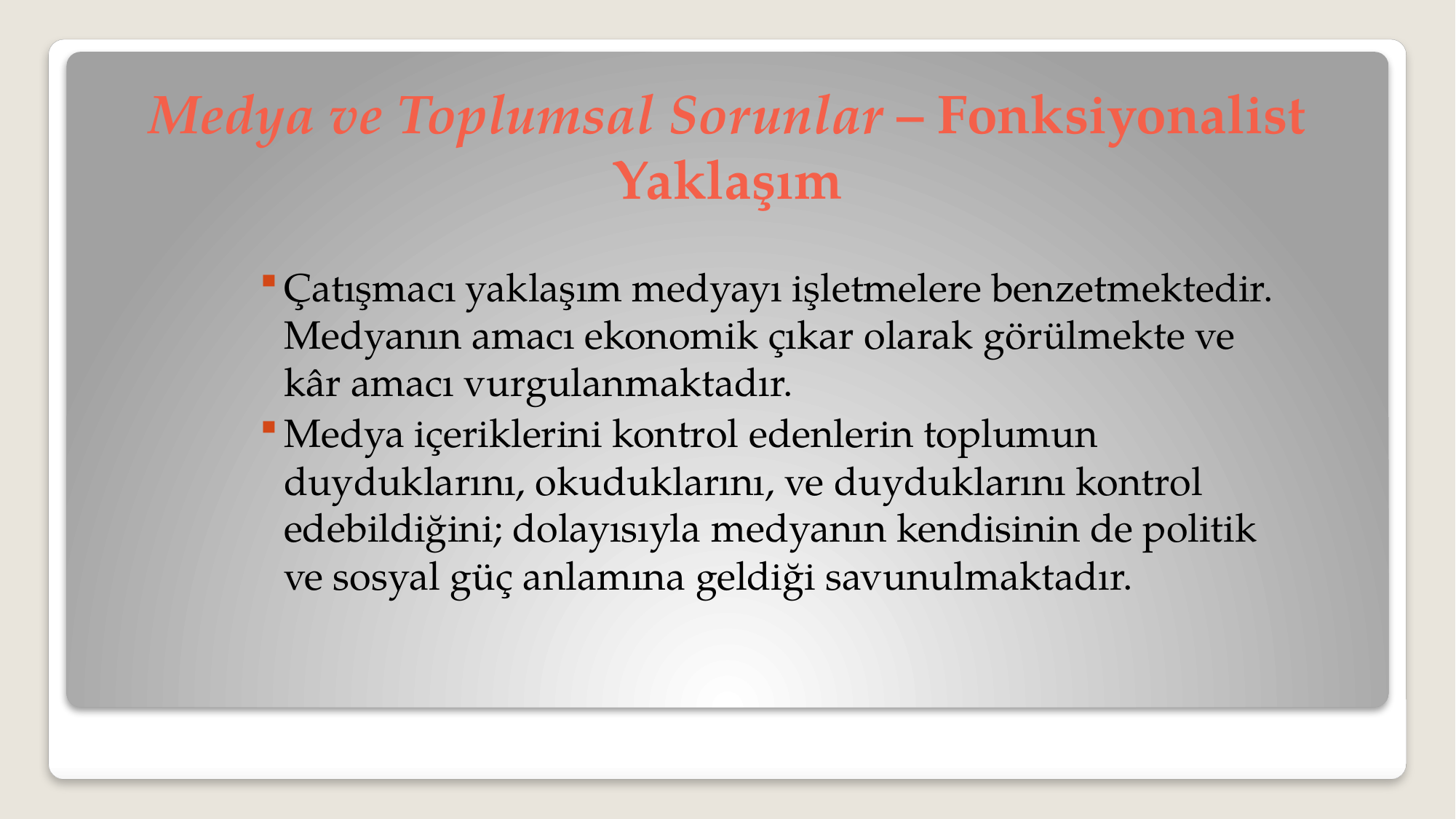

# Medya ve Toplumsal Sorunlar – Fonksiyonalist Yaklaşım
Çatışmacı yaklaşım medyayı işletmelere benzetmektedir. Medyanın amacı ekonomik çıkar olarak görülmekte ve kâr amacı vurgulanmaktadır.
Medya içeriklerini kontrol edenlerin toplumun duyduklarını, okuduklarını, ve duyduklarını kontrol edebildiğini; dolayısıyla medyanın kendisinin de politik ve sosyal güç anlamına geldiği savunulmaktadır.